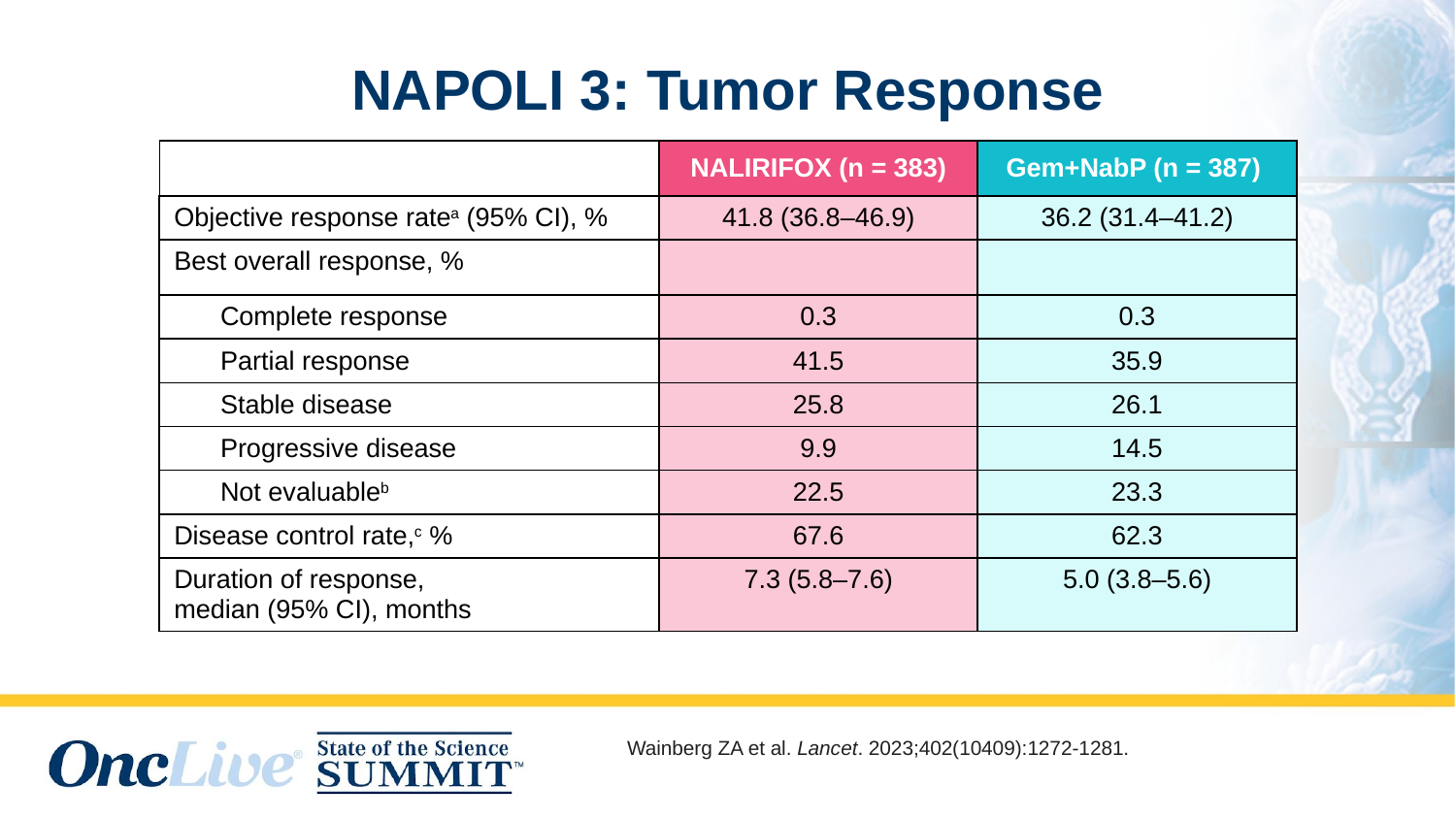

NAPOLI 3: Tumor Response
|  | NALIRIFOX (n = 383) | Gem+NabP (n = 387) |
| --- | --- | --- |
| Objective response ratea (95% CI), % | 41.8 (36.8–46.9) | 36.2 (31.4–41.2) |
| Best overall response, % |  |  |
| Complete response | 0.3 | 0.3 |
| Partial response | 41.5 | 35.9 |
| Stable disease | 25.8 | 26.1 |
| Progressive disease | 9.9 | 14.5 |
| Not evaluableb | 22.5 | 23.3 |
| Disease control rate,c % | 67.6 | 62.3 |
| Duration of response, median (95% CI), months | 7.3 (5.8–7.6) | 5.0 (3.8–5.6) |
Wainberg ZA et al. Lancet. 2023;402(10409):1272-1281.